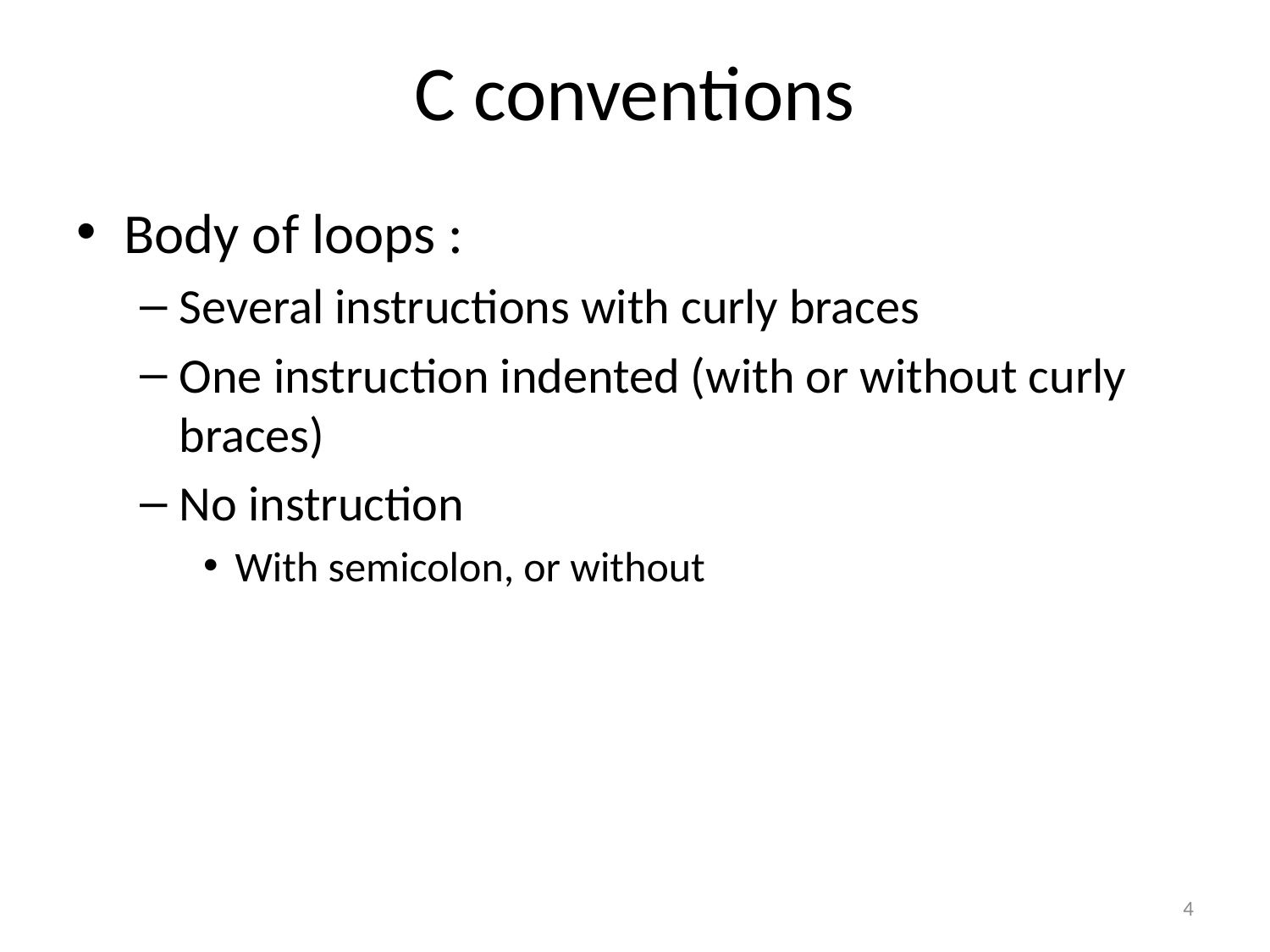

# C conventions
Body of loops :
Several instructions with curly braces
One instruction indented (with or without curly braces)
No instruction
With semicolon, or without

4